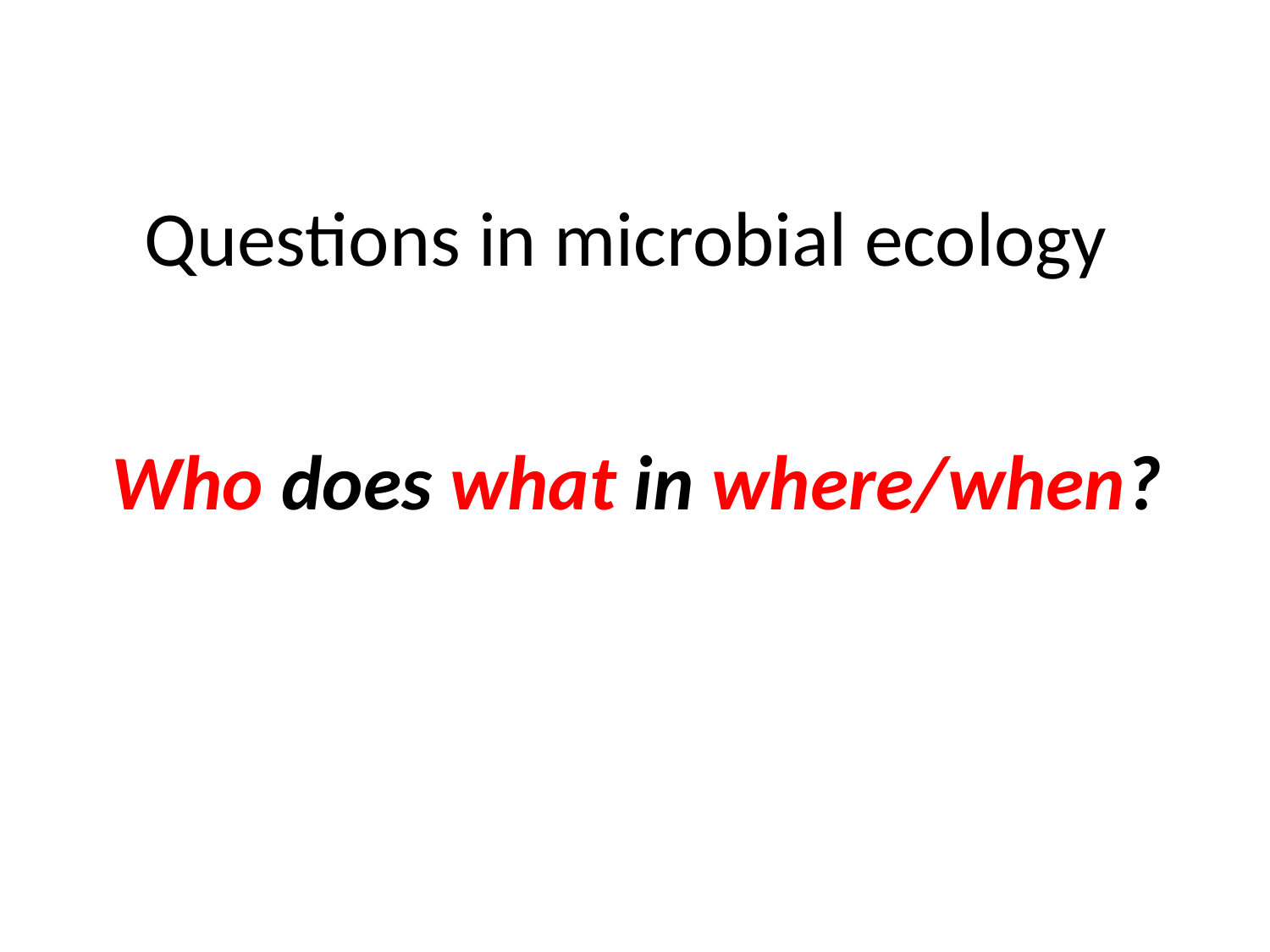

# Questions in microbial ecology
Who does what in where/when?